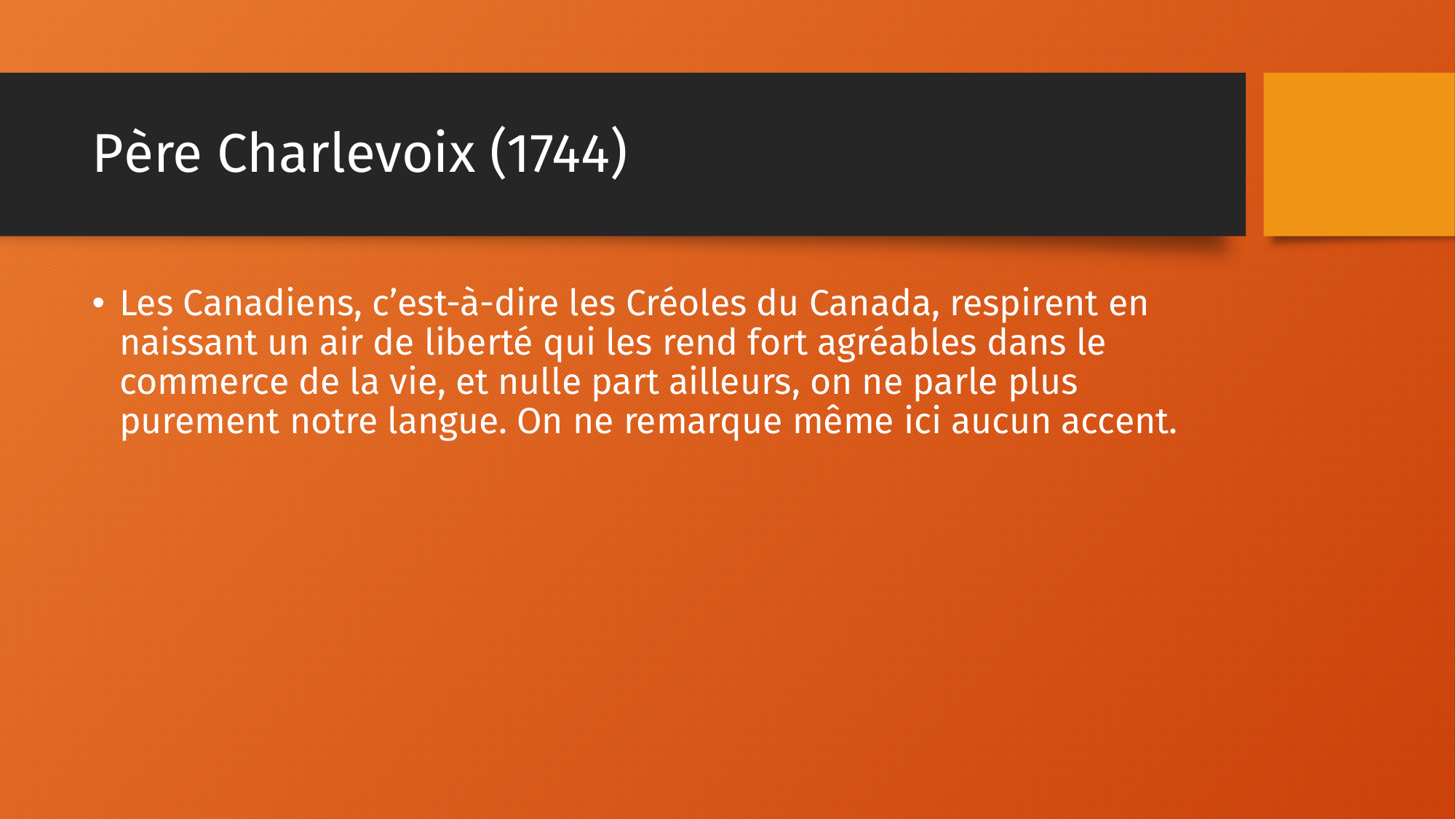

# Père Charlevoix (1744)
Les Canadiens, c’est-à-dire les Créoles du Canada, respirent en naissant un air de liberté qui les rend fort agréables dans le commerce de la vie, et nulle part ailleurs, on ne parle plus purement notre langue. On ne remarque même ici aucun accent.